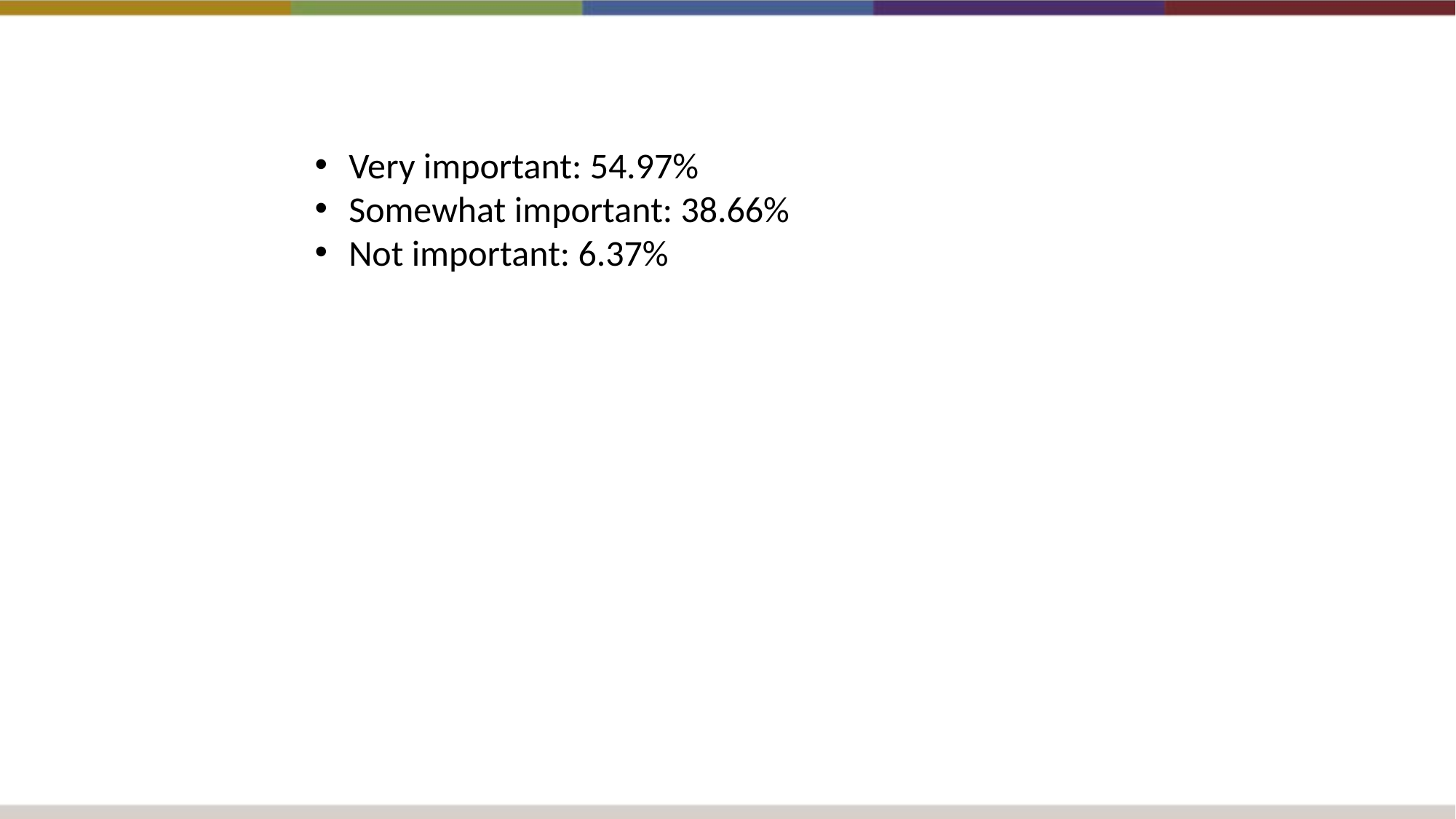

Very important: 54.97%
Somewhat important: 38.66%
Not important: 6.37%